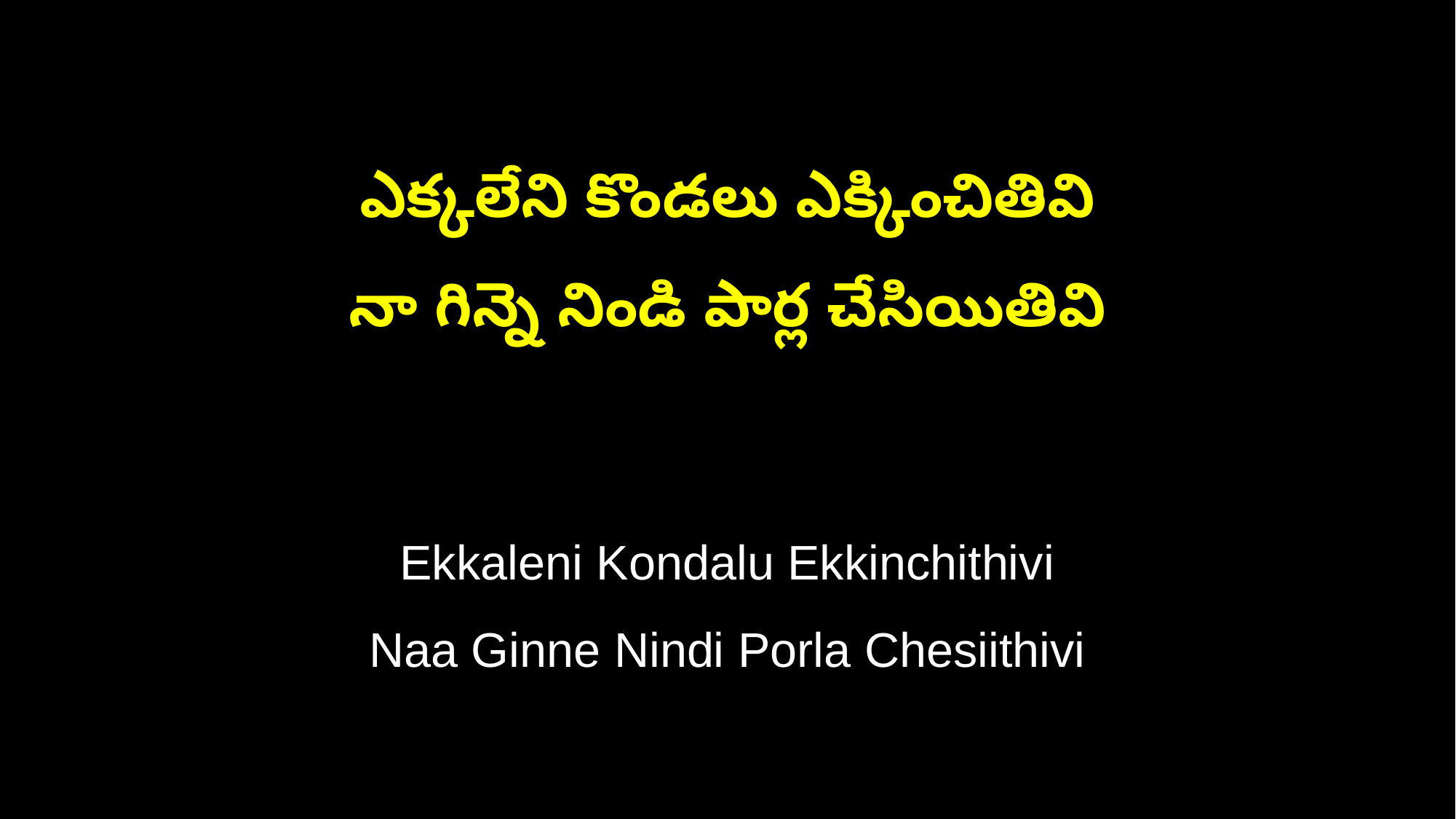

ఎక్కలేని కొండలు ఎక్కించితివి
నా గిన్నె నిండి పార్ల చేసియితివి
Ekkaleni Kondalu Ekkinchithivi
Naa Ginne Nindi Porla Chesiithivi